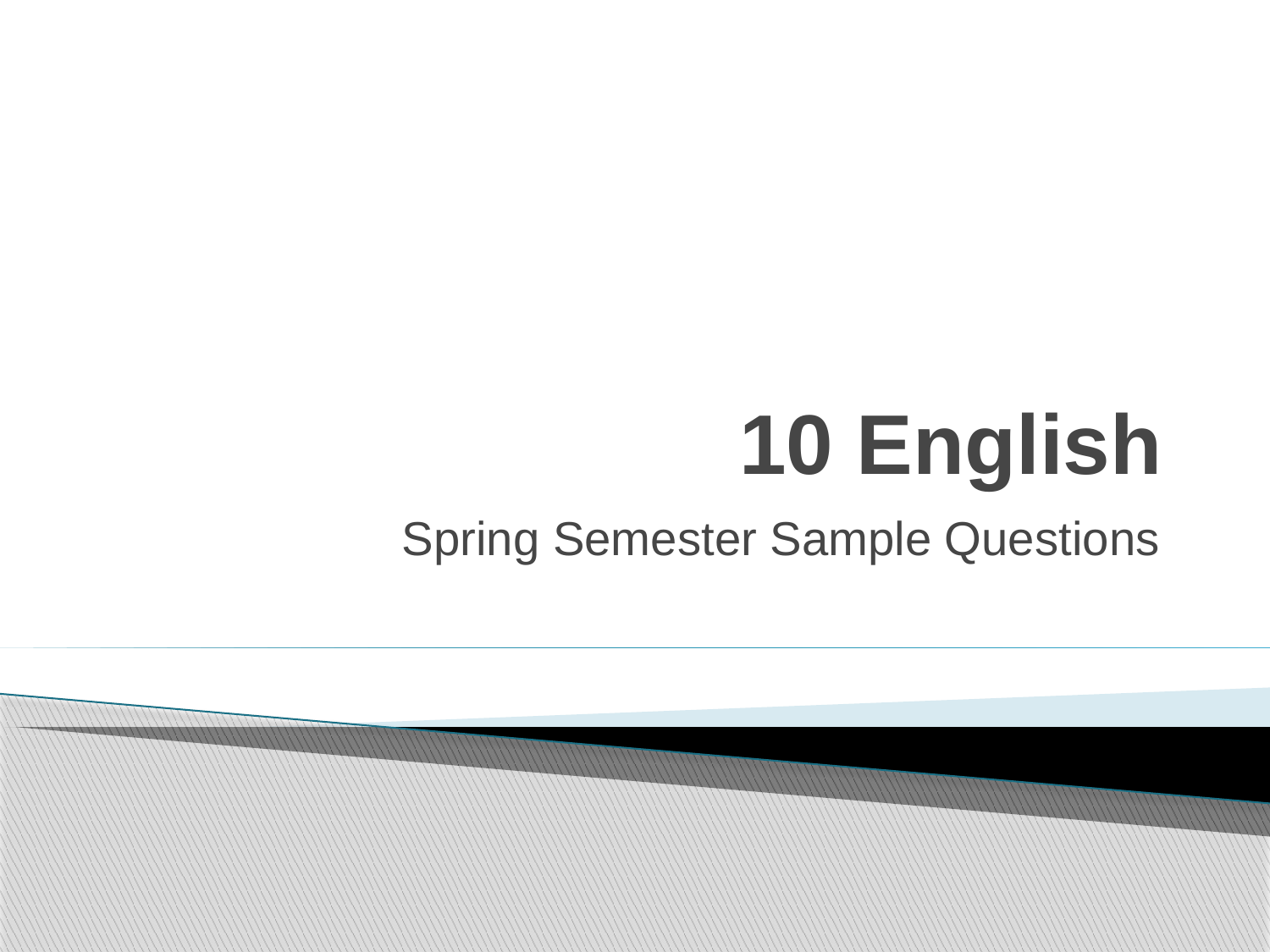

# 10 English
Spring Semester Sample Questions